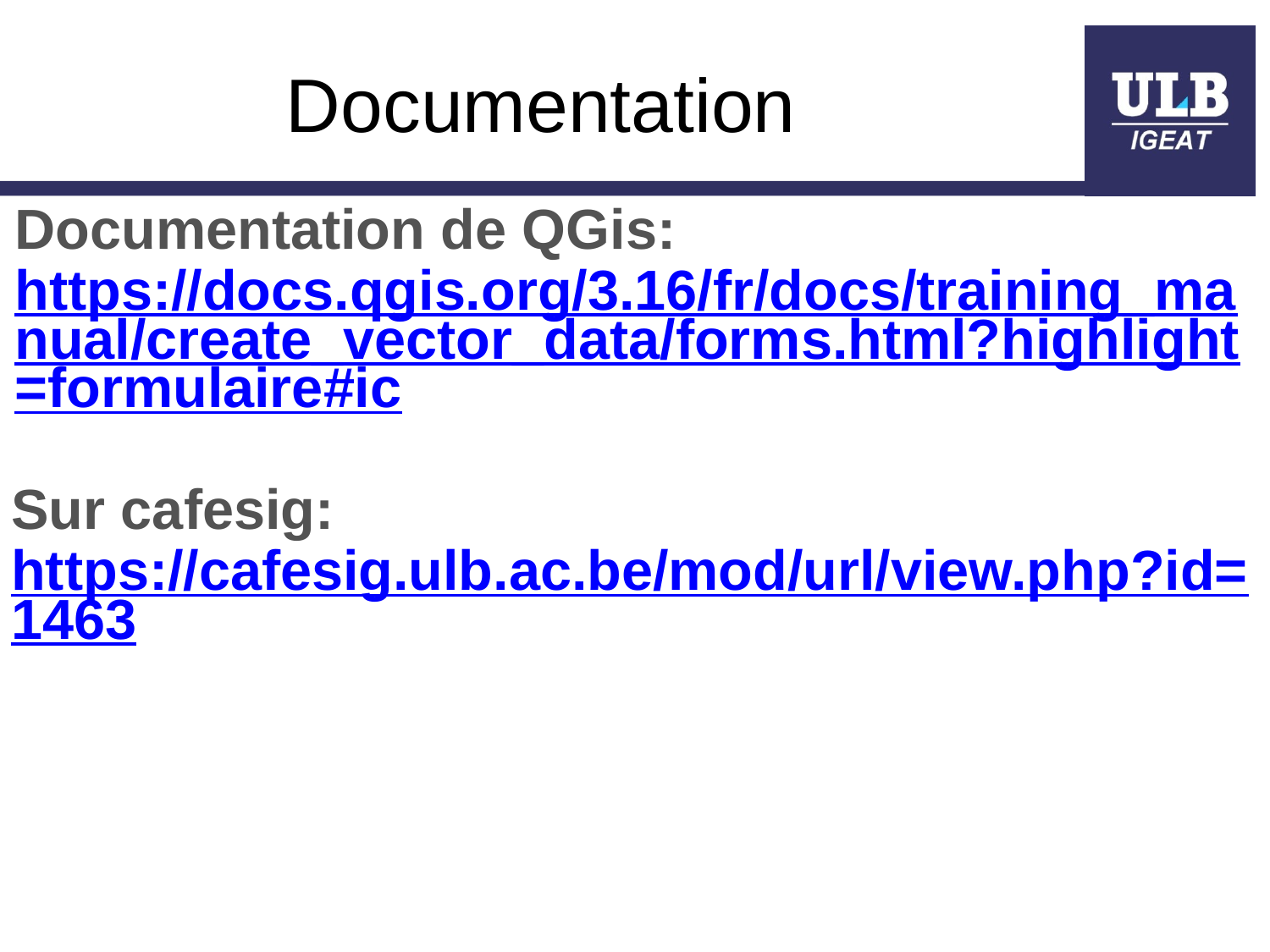

Documentation
Documentation de QGis:
https://docs.qgis.org/3.16/fr/docs/training_manual/create_vector_data/forms.html?highlight=formulaire#ic

Sur cafesig:
https://cafesig.ulb.ac.be/mod/url/view.php?id=1463
10